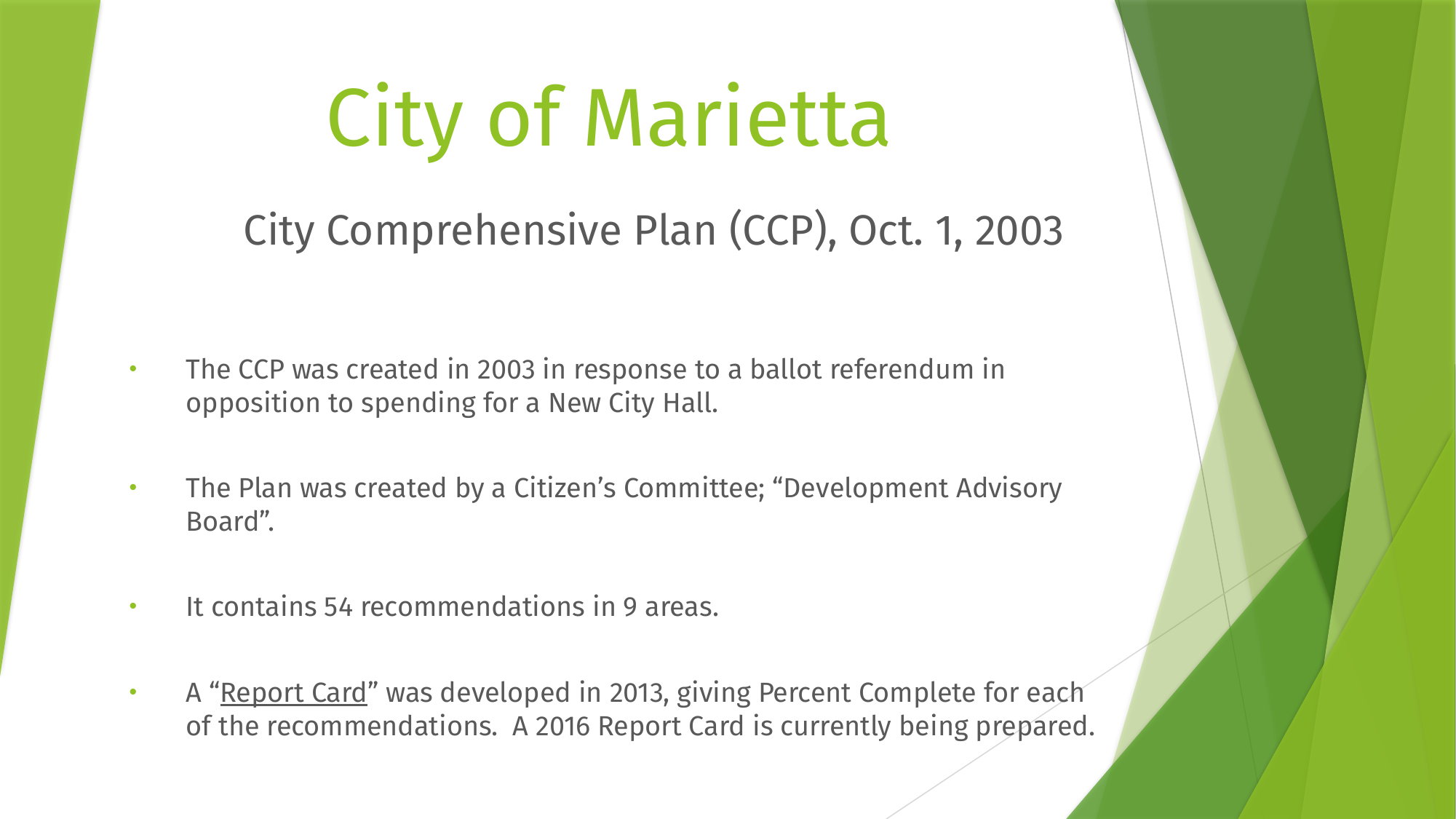

# City of Marietta
City Comprehensive Plan (CCP), Oct. 1, 2003
The CCP was created in 2003 in response to a ballot referendum in opposition to spending for a New City Hall.

The Plan was created by a Citizen’s Committee; “Development Advisory Board”.

It contains 54 recommendations in 9 areas.

A “Report Card” was developed in 2013, giving Percent Complete for each of the recommendations.  A 2016 Report Card is currently being prepared.